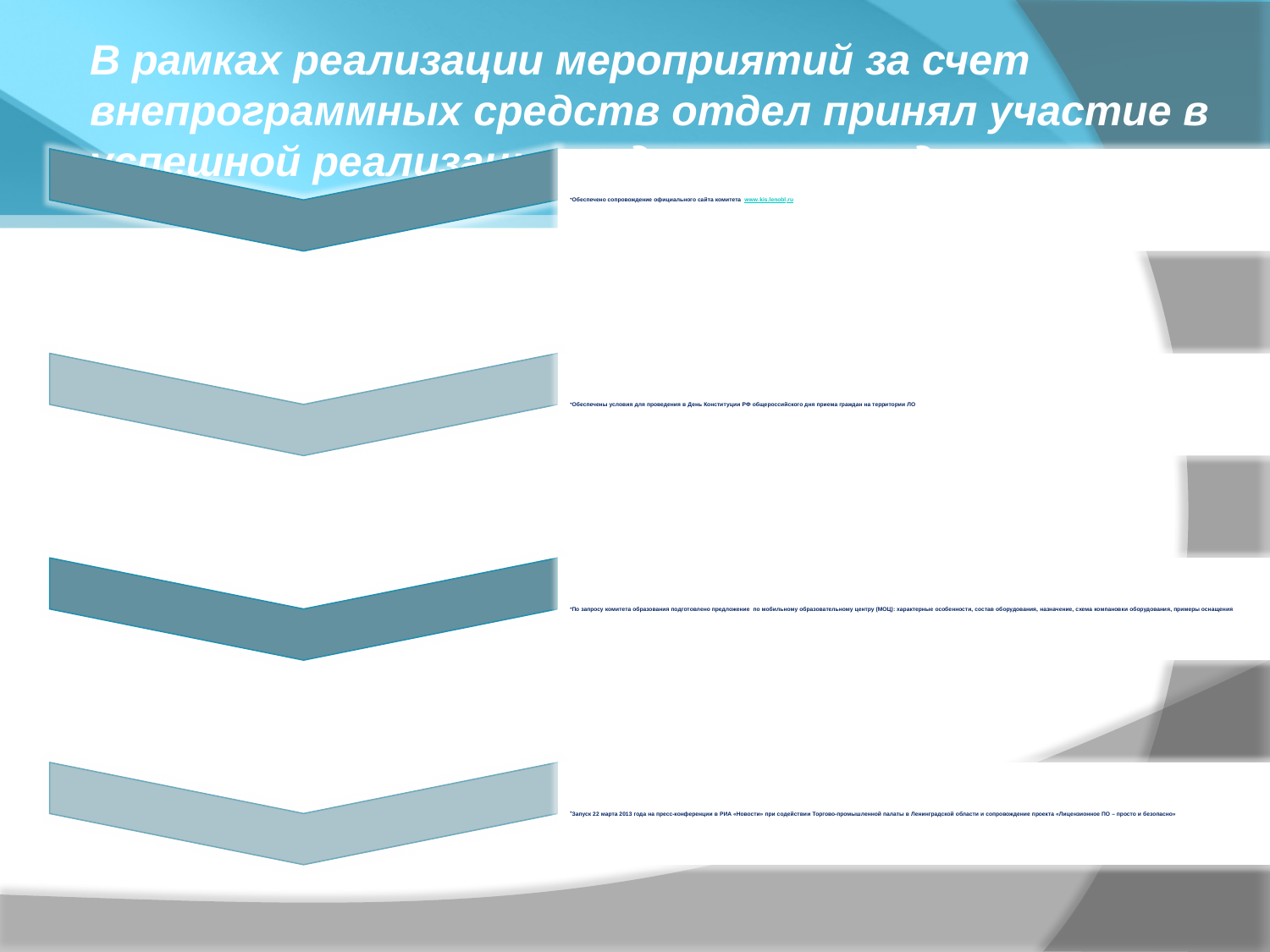

# В рамках реализации мероприятий за счет внепрограммных средств отдел принял участие в успешной реализации ряда важных задач:
Обеспечено сопровождение официального сайта комитета  www.kis.lenobl.ru
Обеспечены условия для проведения в День Конституции РФ общероссийского дня приема граждан на территории ЛО
По запросу комитета образования подготовлено предложение  по мобильному образовательному центру (МОЦ): характерные особенности, состав оборудования, назначение, схема компановки оборудования, примеры оснащения
Запуск 22 марта 2013 года на пресс-конференции в РИА «Новости» при содействии Торгово-промышленной палаты в Ленинградской области и сопровождение проекта «Лицензионное ПО – просто и безопасно»